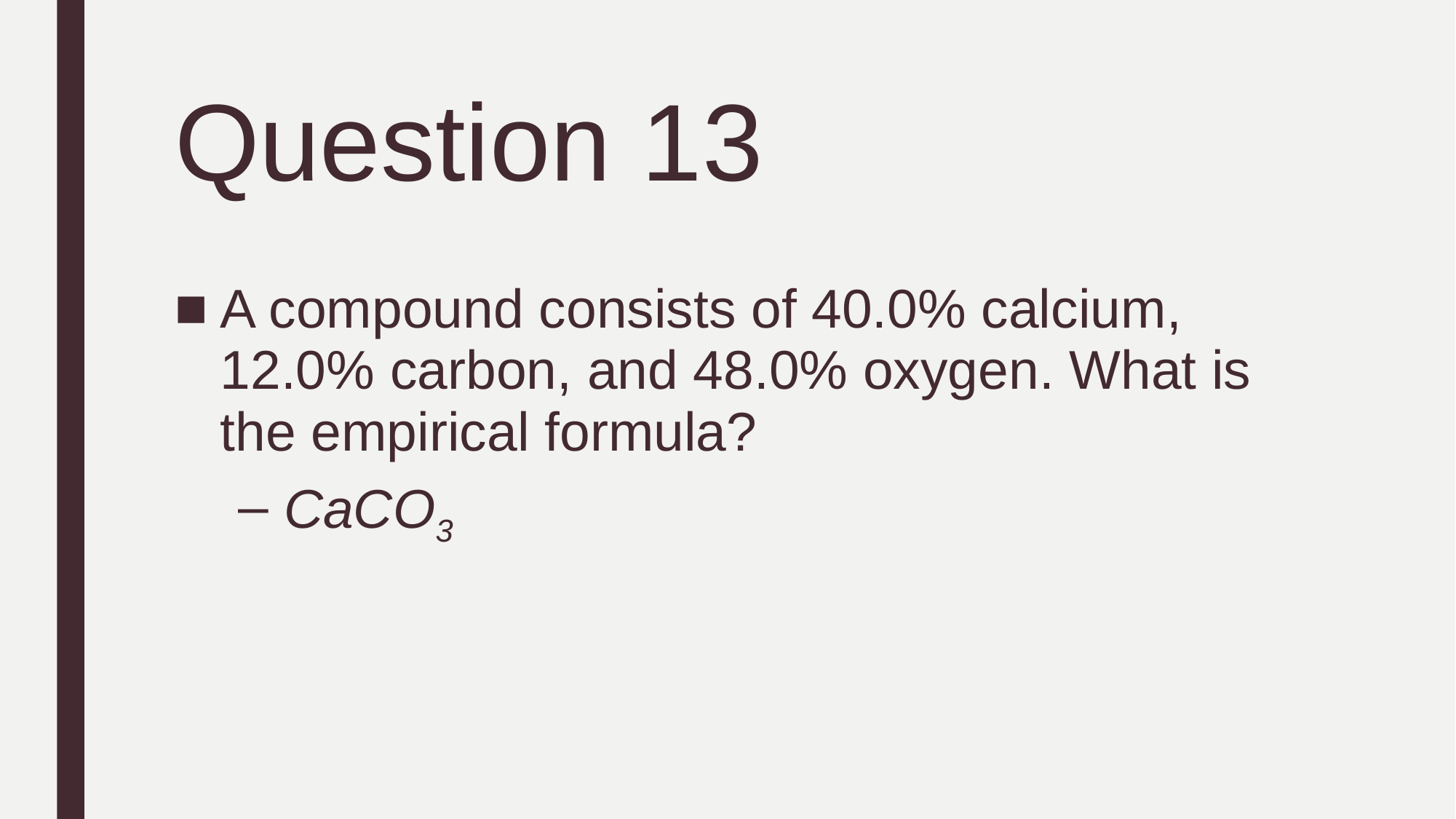

# Question 13
A compound consists of 40.0% calcium, 12.0% carbon, and 48.0% oxygen. What is the empirical formula?
CaCO3